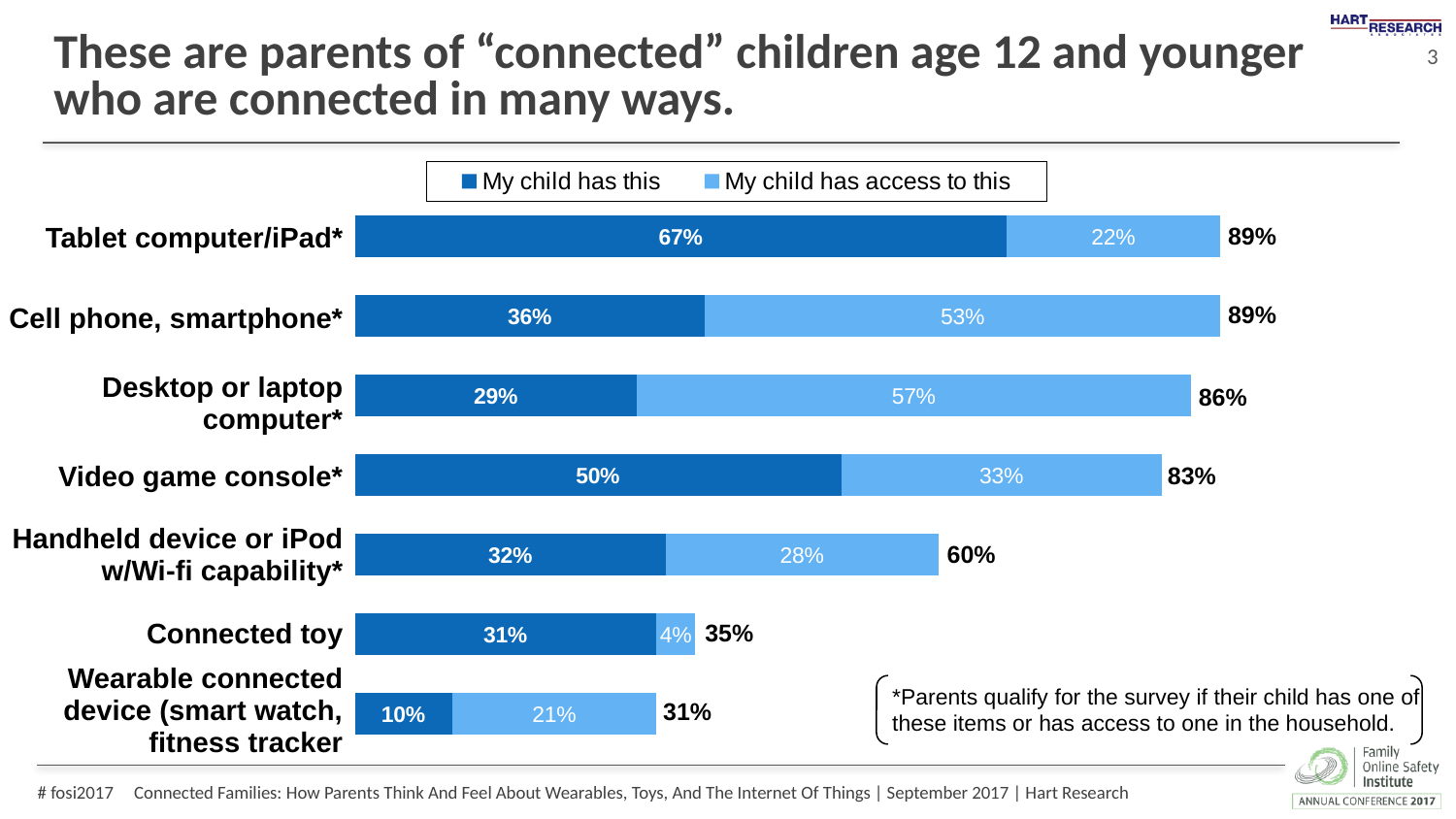

# These are parents of “connected” children age 12 and younger who are connected in many ways.

### Chart

| Category | My child has this | My child has access to this |
|---|---|---|
89%
Tablet computer/iPad*
Cell phone, smartphone*
Desktop or laptop computer*
Video game console*
Handheld device or iPod w/Wi-fi capability*
Connected toy
Wearable connected device (smart watch, fitness tracker
89%
86%
83%
60%
35%

*Parents qualify for the survey if their child has one of these items or has access to one in the household.
31%